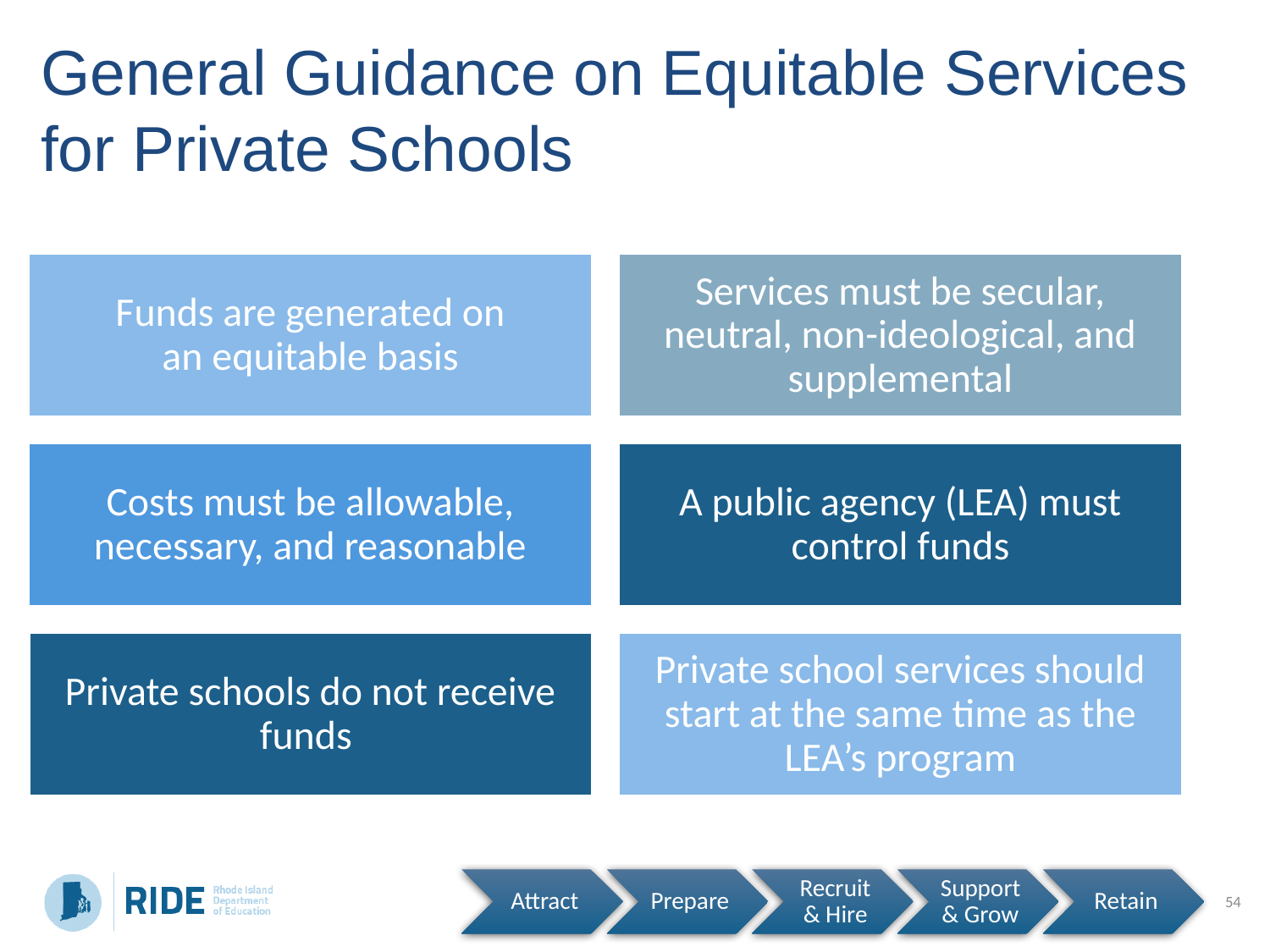

General Guidance on Equitable Services for Private Schools
Funds are generated on an equitable basis
Services must be secular, neutral, non-ideological, and supplemental
Costs must be allowable, necessary, and reasonable
A public agency (LEA) must control funds
Private schools do not receive funds
Private school services should start at the same time as the LEA’s program
54